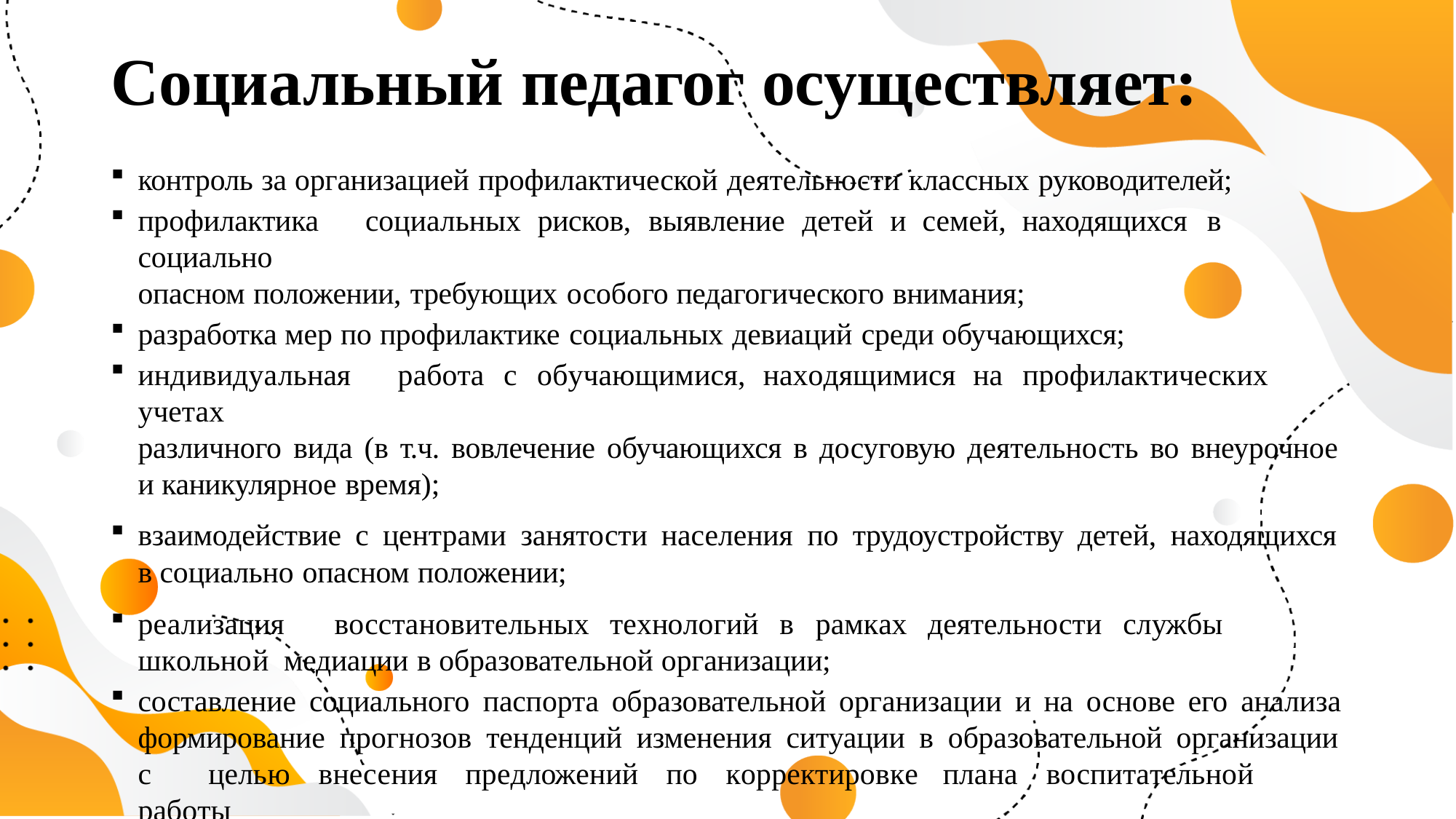

# Социальный педагог осуществляет:
контроль за организацией профилактической деятельности классных руководителей;
профилактика	социальных	рисков,	выявление	детей	и	семей,	находящихся	в	социально
опасном положении, требующих особого педагогического внимания;
разработка мер по профилактике социальных девиаций среди обучающихся;
индивидуальная	работа	с	обучающимися,	находящимися	на	профилактических	учетах
различного вида (в т.ч. вовлечение обучающихся в досуговую деятельность во внеурочное
и каникулярное время);
взаимодействие с центрами занятости населения по трудоустройству детей, находящихся  в социально опасном положении;
реализация	восстановительных	технологий	в	рамках	деятельности	службы	школьной  медиации в образовательной организации;
составление социального паспорта образовательной организации и на основе его анализа формирование прогнозов тенденций изменения ситуации в образовательной организации
с	целью	внесения	предложений	по	корректировке	плана	воспитательной	работы
образовательного учреждения.